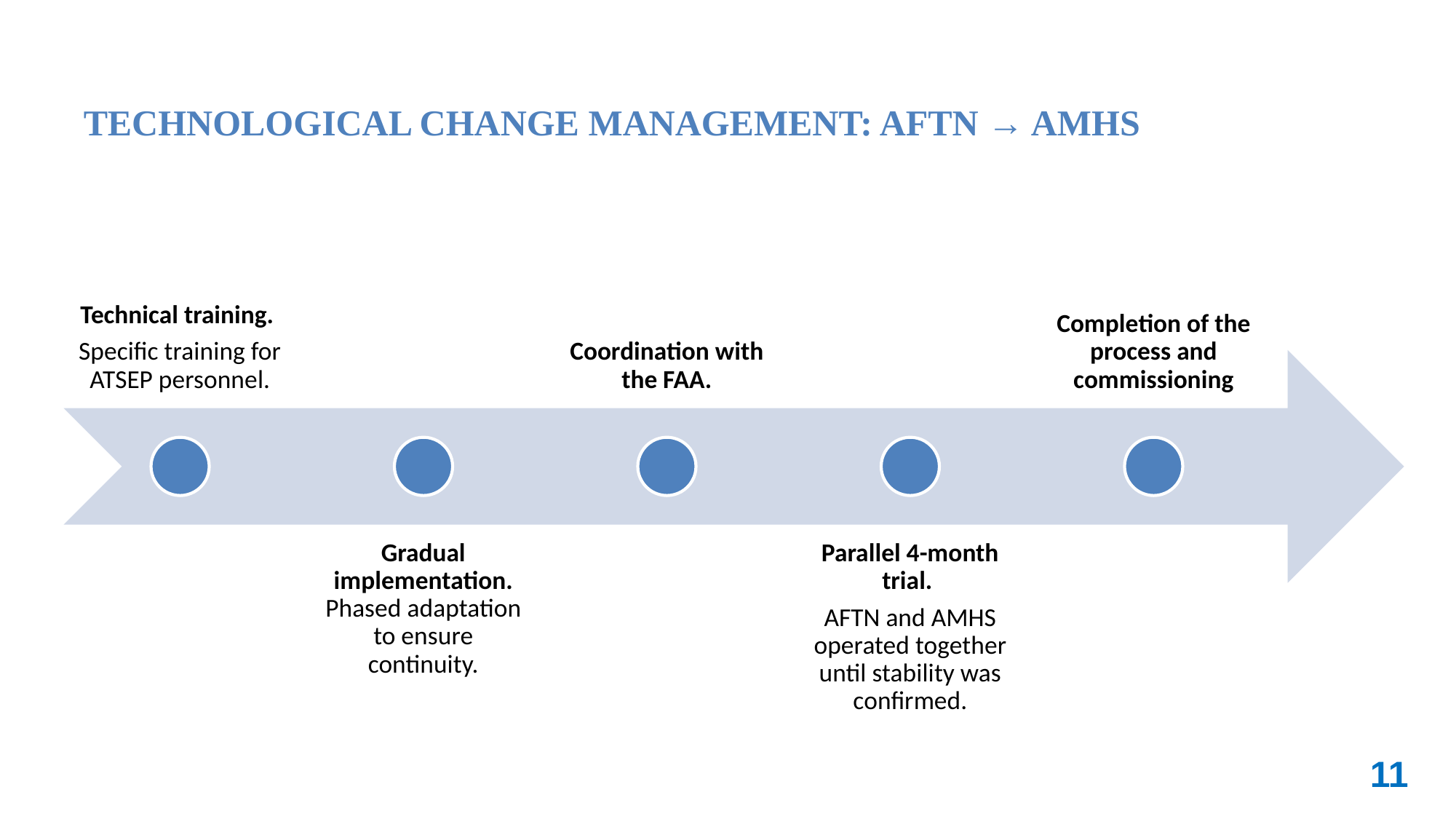

TECHNOLOGICAL CHANGE MANAGEMENT: AFTN → AMHS
Technical training.
Specific training for ATSEP personnel.
Gradual implementation. Phased adaptation to ensure continuity.
Coordination with the FAA.
Parallel 4-month trial.
AFTN and AMHS operated together until stability was confirmed.
Completion of the process and commissioning
11